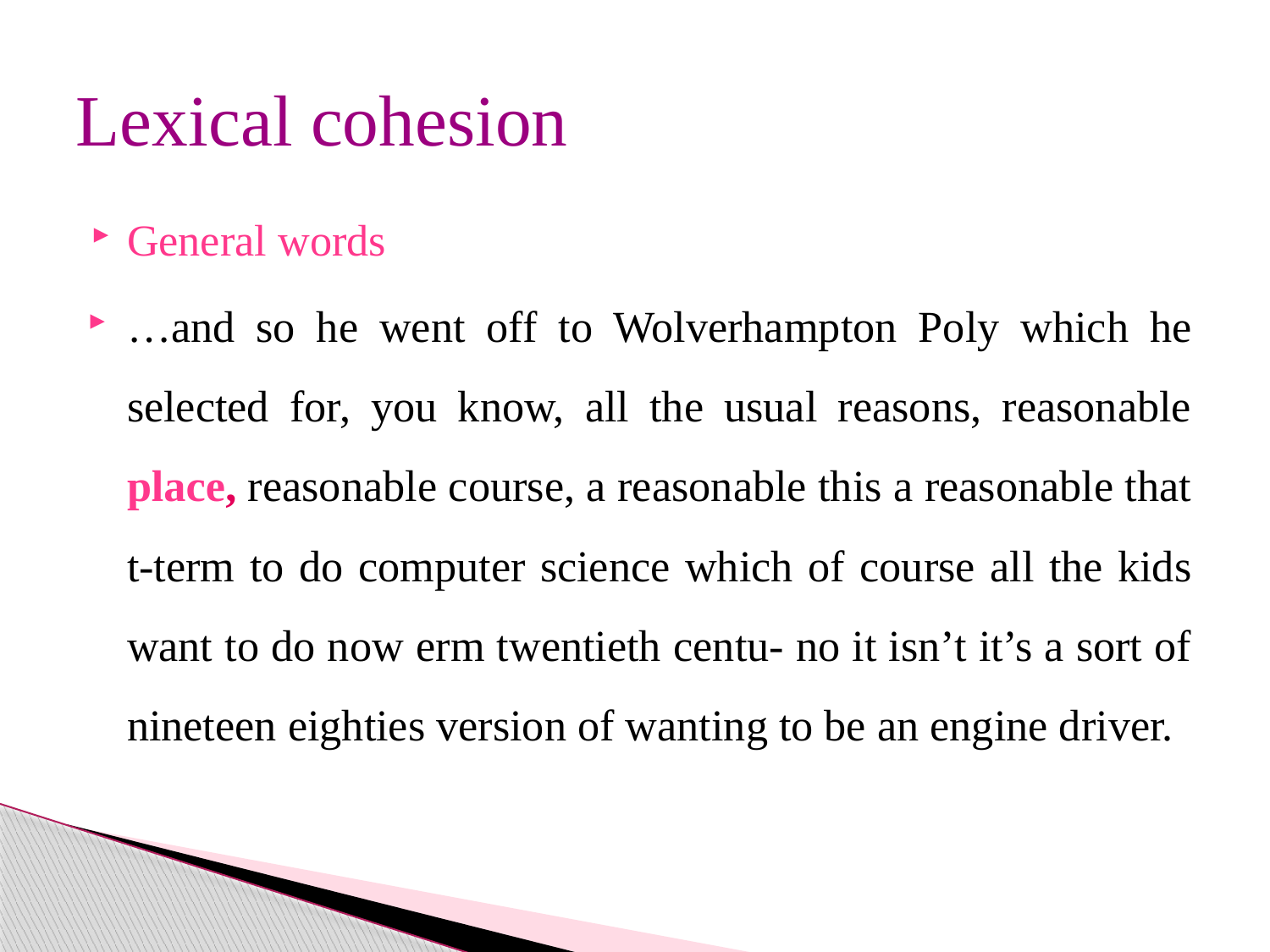

# Lexical cohesion
General words
…and so he went off to Wolverhampton Poly which he selected for, you know, all the usual reasons, reasonable place, reasonable course, a reasonable this a reasonable that t-term to do computer science which of course all the kids want to do now erm twentieth centu- no it isn’t it’s a sort of nineteen eighties version of wanting to be an engine driver.